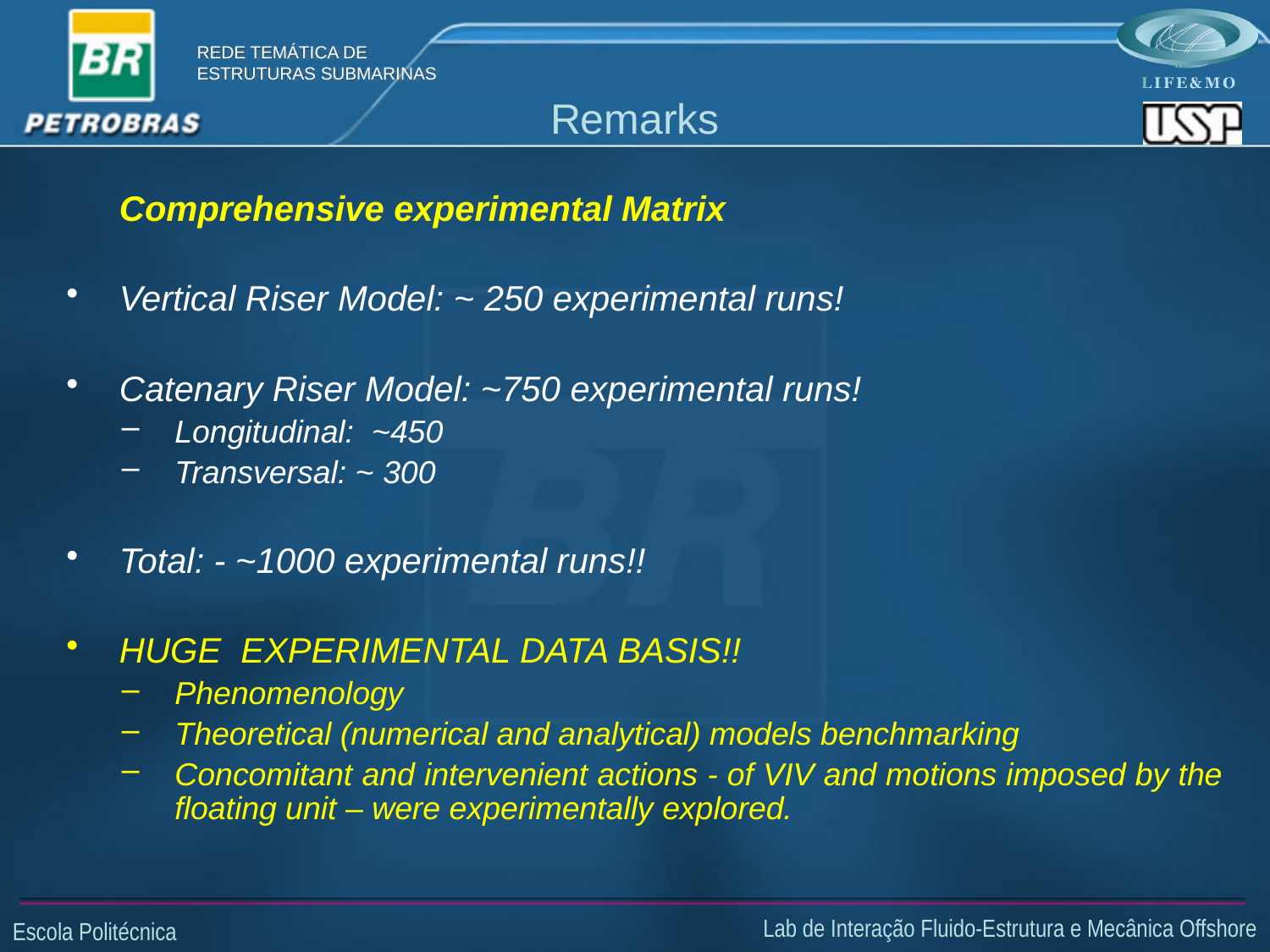

# Remarks
	Comprehensive experimental Matrix

Vertical Riser Model: ~ 250 experimental runs!

Catenary Riser Model: ~750 experimental runs!
Longitudinal:  ~450
Transversal: ~ 300

Total: - ~1000 experimental runs!!

HUGE  EXPERIMENTAL DATA BASIS!!
Phenomenology
Theoretical (numerical and analytical) models benchmarking
Concomitant and intervenient actions - of VIV and motions imposed by the floating unit – were experimentally explored.